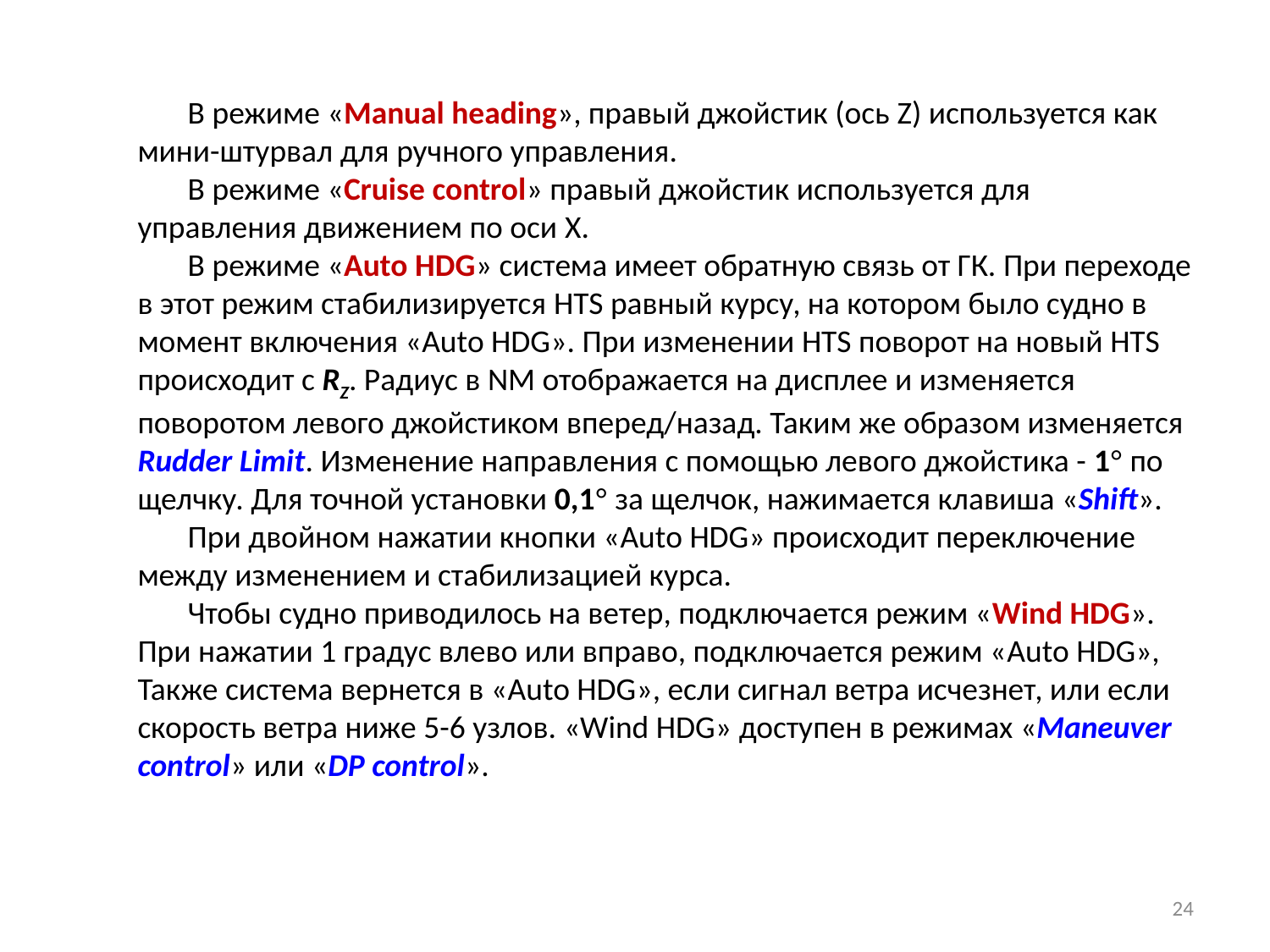

В режиме «Manual heading», правый джойстик (ось Z) используется как мини-штурвал для ручного управления.
В режиме «Cruise control» правый джойстик используется для управления движением по оси X.
В режиме «Auto HDG» система имеет обратную связь от ГК. При переходе в этот режим стабилизируется HTS равный курсу, на котором было судно в момент включения «Auto HDG». При изменении HTS поворот на новый HTS происходит с RZ. Радиус в NM отображается на дисплее и изменяется поворотом левого джойстиком вперед/назад. Таким же образом изменяется Rudder Limit. Изменение направления с помощью левого джойстика - 1° по щелчку. Для точной установки 0,1° за щелчок, нажимается клавиша «Shift».
При двойном нажатии кнопки «Auto HDG» происходит переключение между изменением и стабилизацией курса.
Чтобы судно приводилось на ветер, подключается режим «Wind HDG». При нажатии 1 градус влево или вправо, подключается режим «Auto HDG», Также система вернется в «Auto HDG», если сигнал ветра исчезнет, или если скорость ветра ниже 5-6 узлов. «Wind HDG» доступен в режимах «Maneuver control» или «DP control».
24